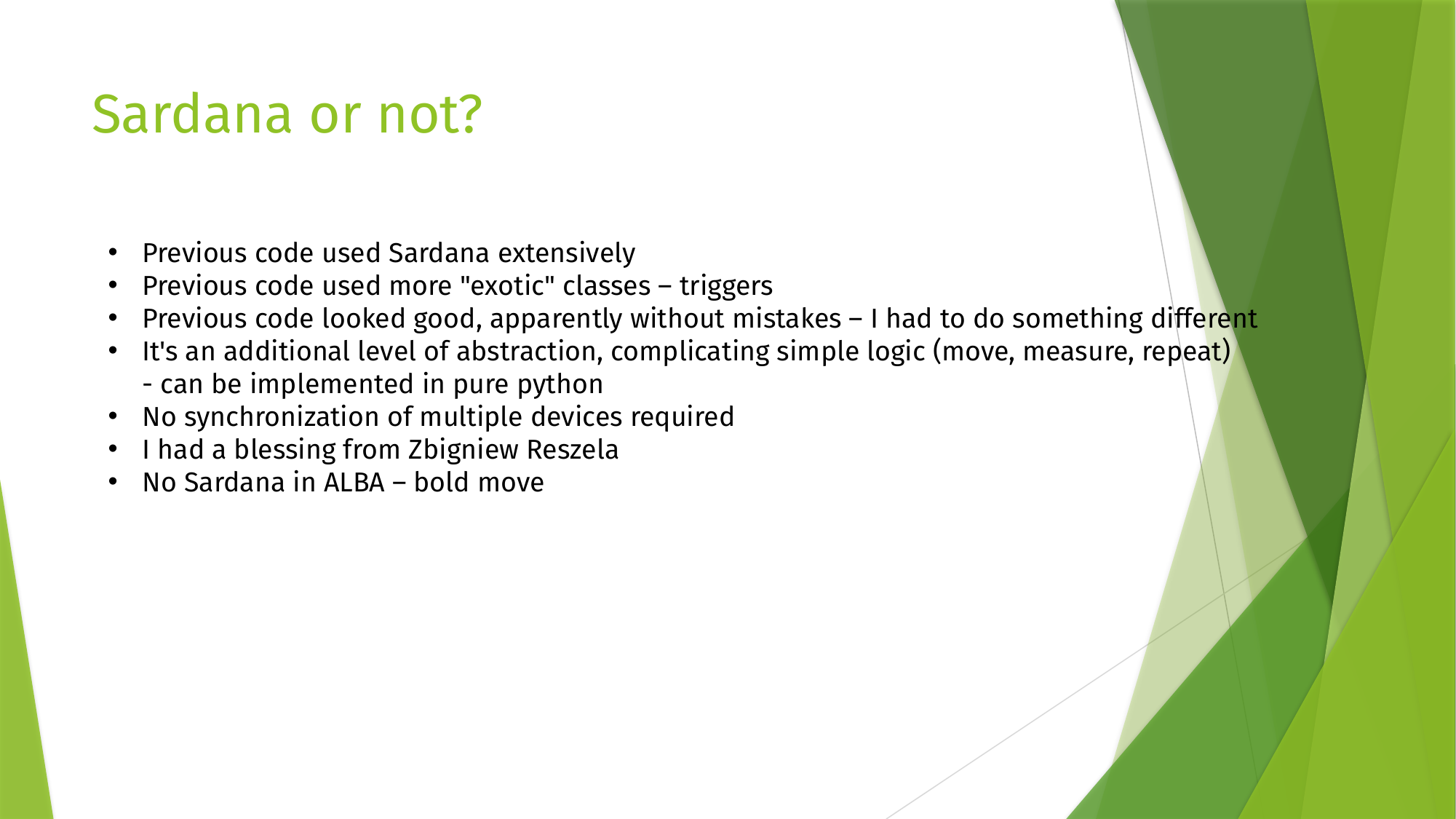

# Sardana or not?
Previous code used Sardana extensively
Previous code used more "exotic" classes – triggers
Previous code looked good, apparently without mistakes – I had to do something different
It's an additional level of abstraction, complicating simple logic (move, measure, repeat)
- can be implemented in pure python
No synchronization of multiple devices required
I had a blessing from Zbigniew Reszela
No Sardana in ALBA – bold move